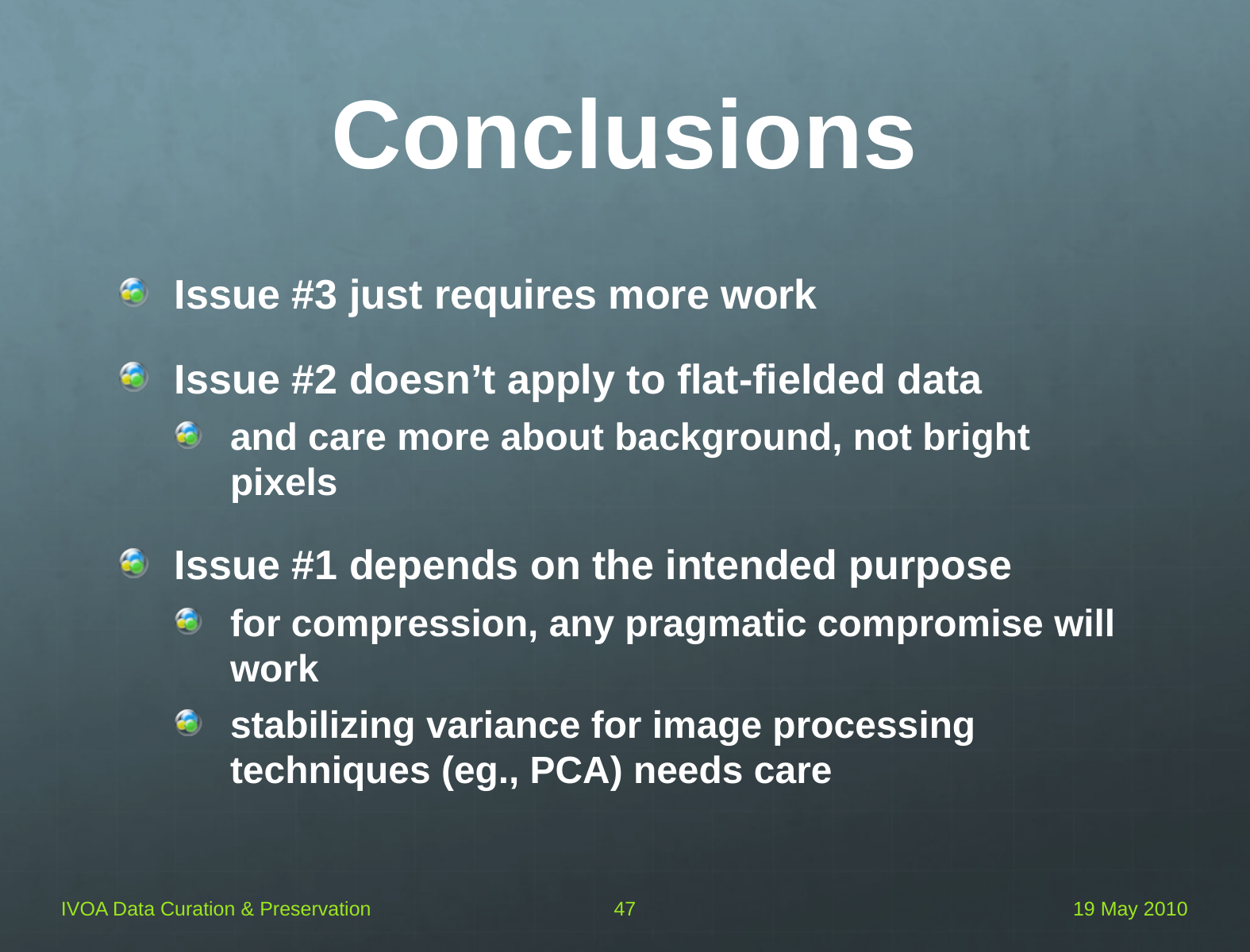

# Conclusions
Issue #3 just requires more work
Issue #2 doesn’t apply to flat-fielded data
and care more about background, not bright pixels
Issue #1 depends on the intended purpose
for compression, any pragmatic compromise will work
stabilizing variance for image processing techniques (eg., PCA) needs care

IVOA Data Curation & Preservation
47
19 May 2010